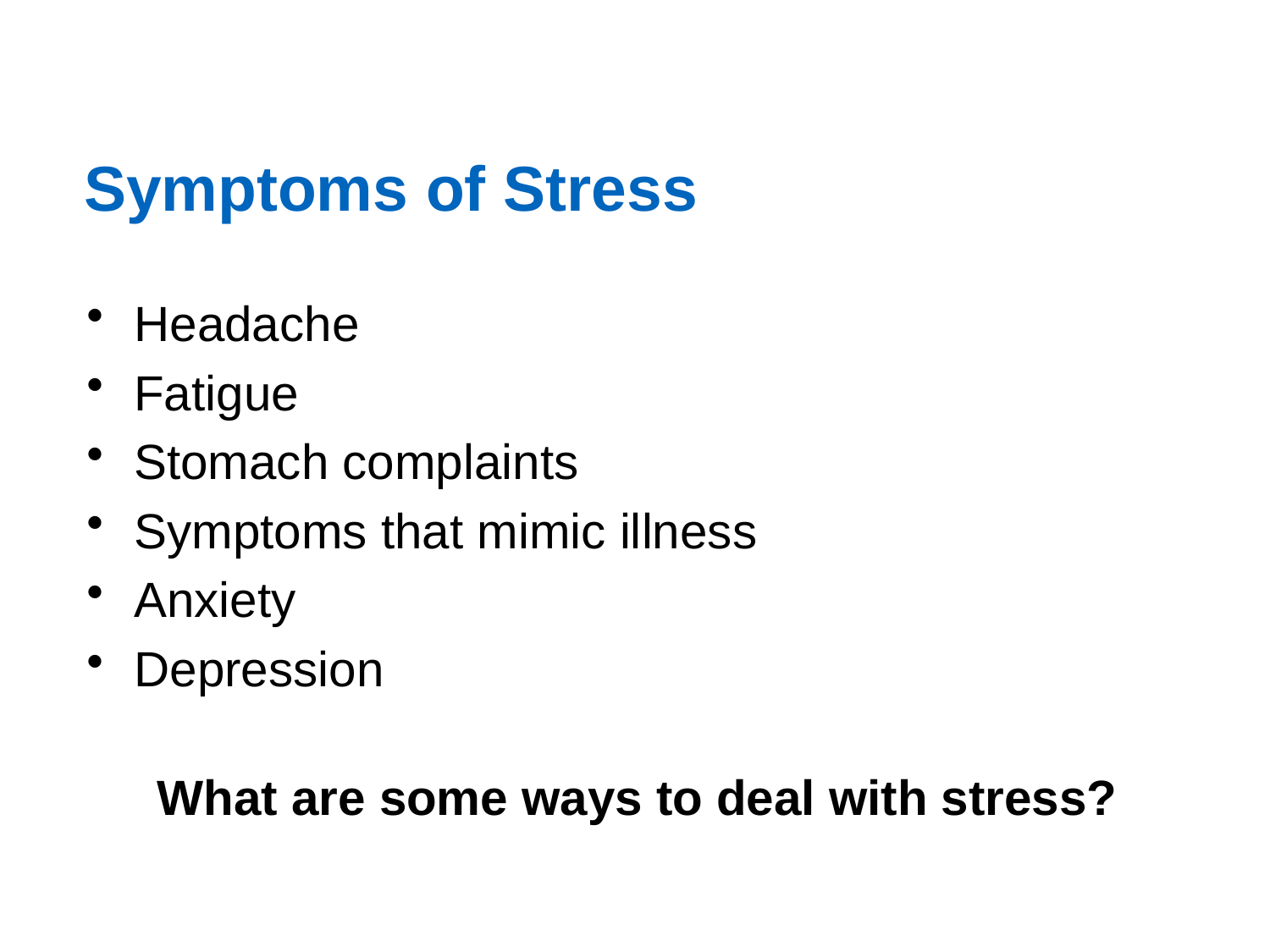

# Symptoms of Stress
Headache
Fatigue
Stomach complaints
Symptoms that mimic illness
Anxiety
Depression

What are some ways to deal with stress?